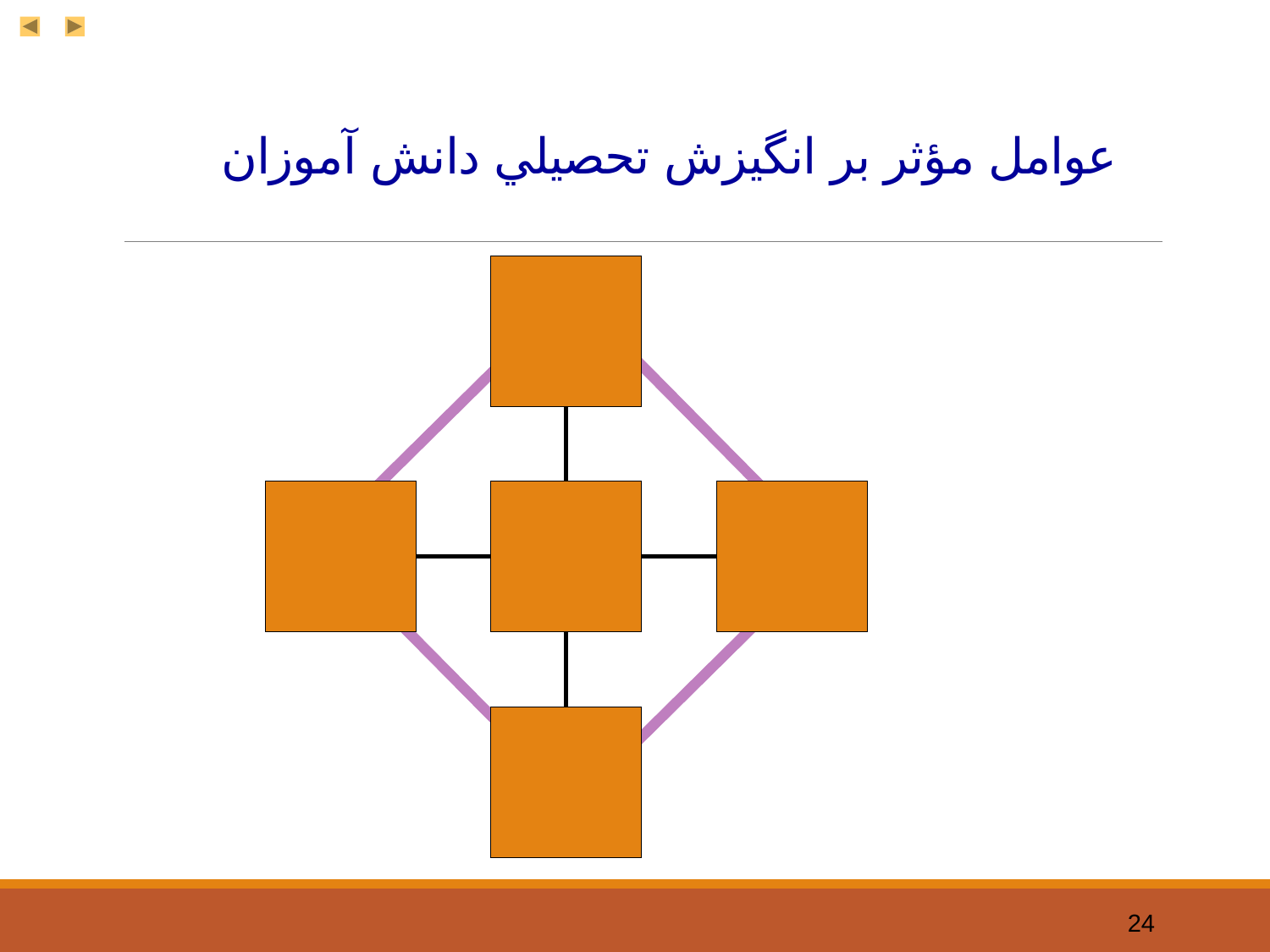

# عوامل مؤثر بر انگيزش تحصيلي دانش آموزان

24